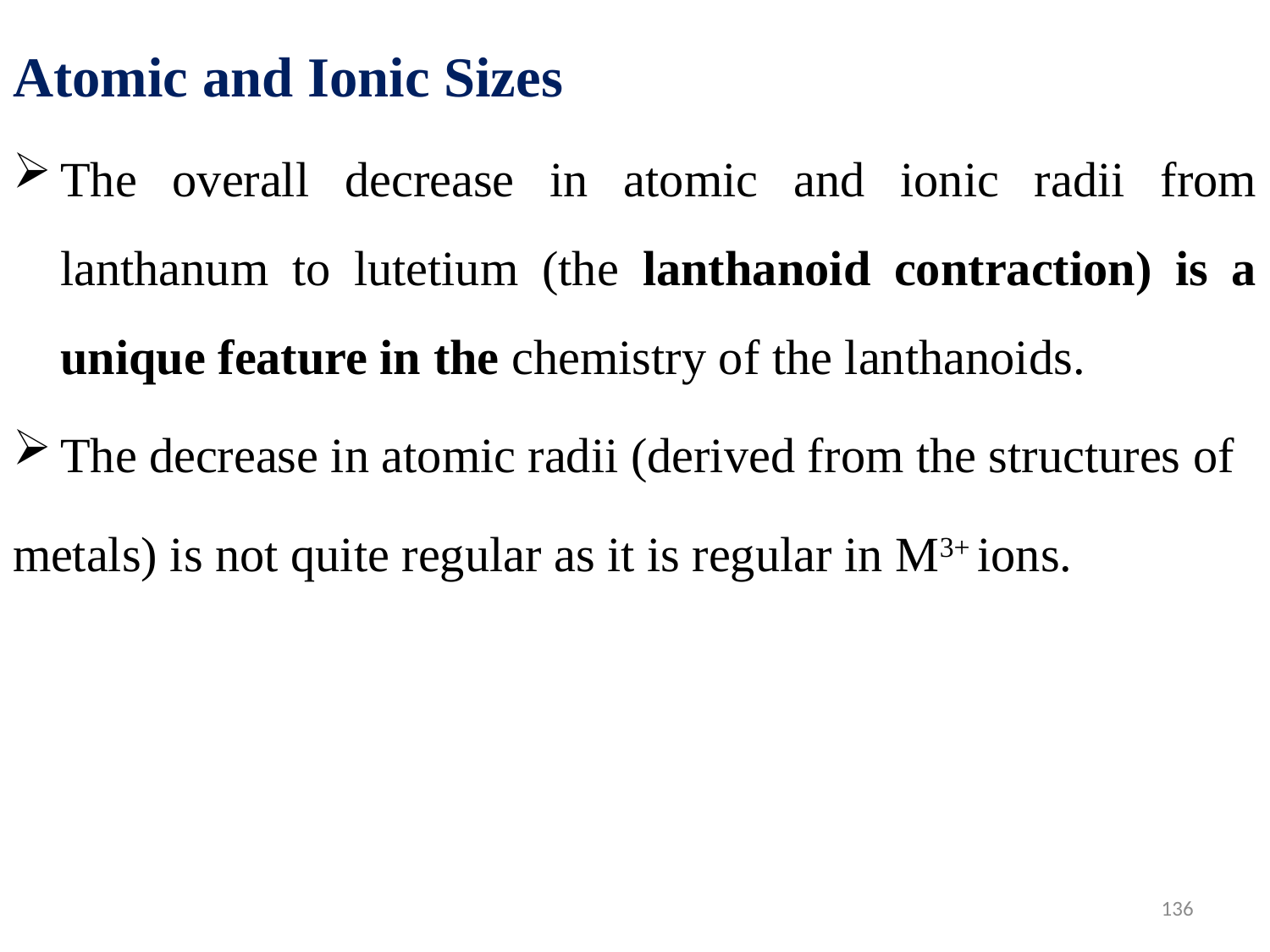

Atomic and Ionic Sizes
The overall decrease in atomic and ionic radii from lanthanum to lutetium (the lanthanoid contraction) is a unique feature in the chemistry of the lanthanoids.
The decrease in atomic radii (derived from the structures of
metals) is not quite regular as it is regular in M3+ ions.

136